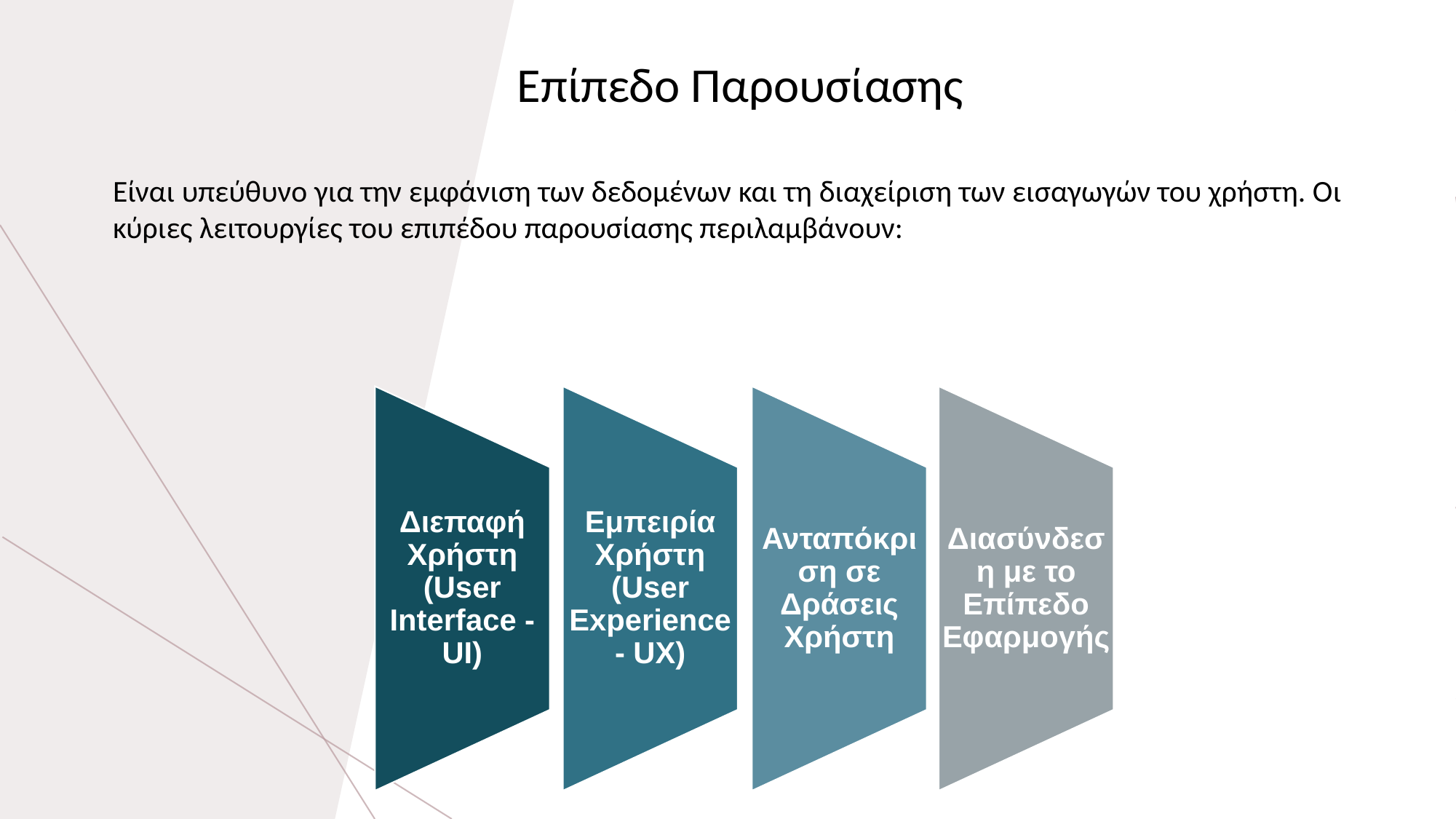

Επίπεδο Παρουσίασης
Είναι υπεύθυνο για την εμφάνιση των δεδομένων και τη διαχείριση των εισαγωγών του χρήστη. Οι κύριες λειτουργίες του επιπέδου παρουσίασης περιλαμβάνουν:
Διεπαφή Χρήστη (User Interface - UI)
Εμπειρία Χρήστη (User Experience - UX)
Ανταπόκριση σε Δράσεις Χρήστη
Διασύνδεση με το Επίπεδο Εφαρμογής